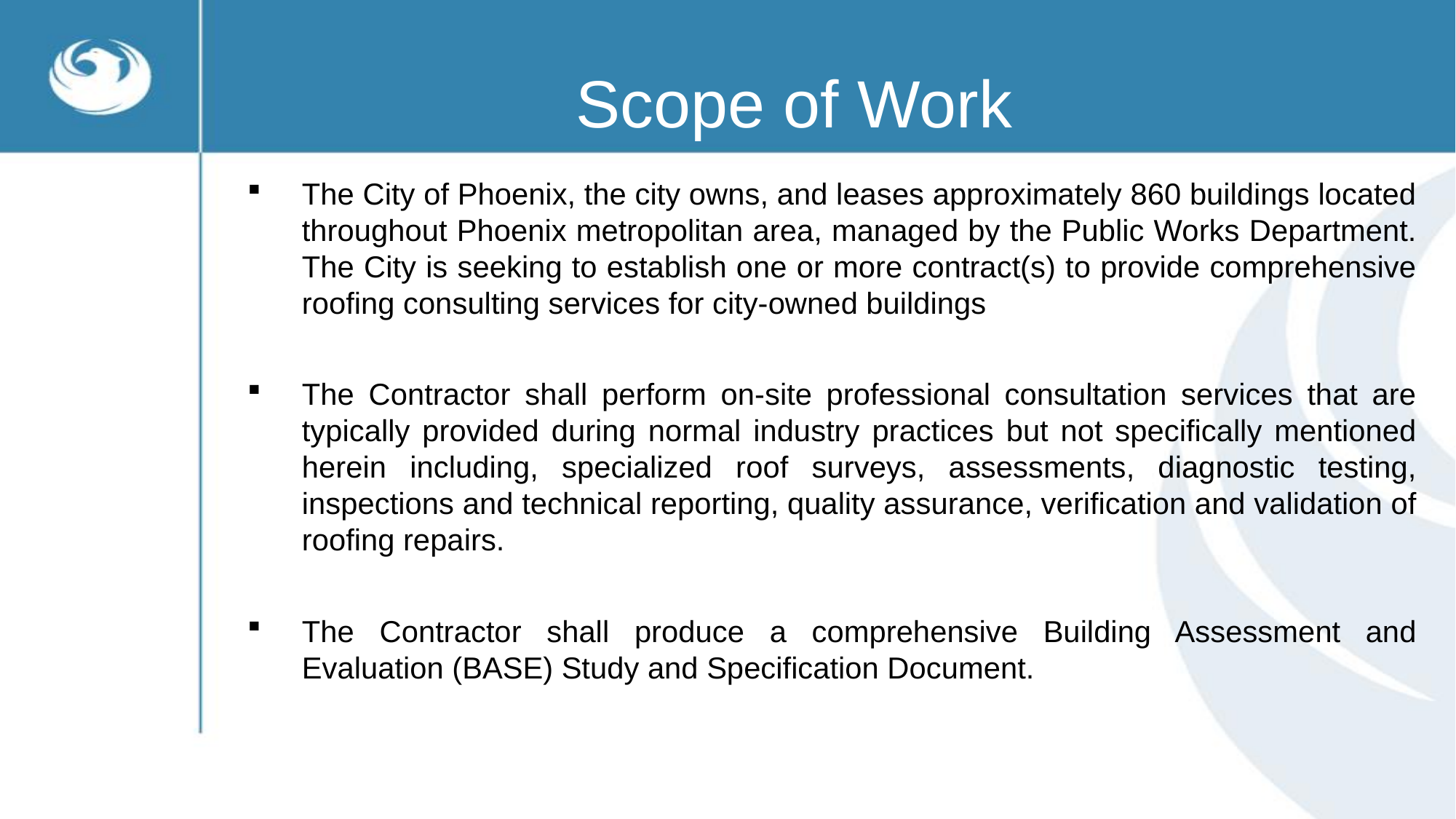

# Scope of Work
The City of Phoenix, the city owns, and leases approximately 860 buildings located throughout Phoenix metropolitan area, managed by the Public Works Department. The City is seeking to establish one or more contract(s) to provide comprehensive roofing consulting services for city-owned buildings

The Contractor shall perform on-site professional consultation services that are typically provided during normal industry practices but not specifically mentioned herein including, specialized roof surveys, assessments, diagnostic testing, inspections and technical reporting, quality assurance, verification and validation of roofing repairs.

The Contractor shall produce a comprehensive Building Assessment and Evaluation (BASE) Study and Specification Document.